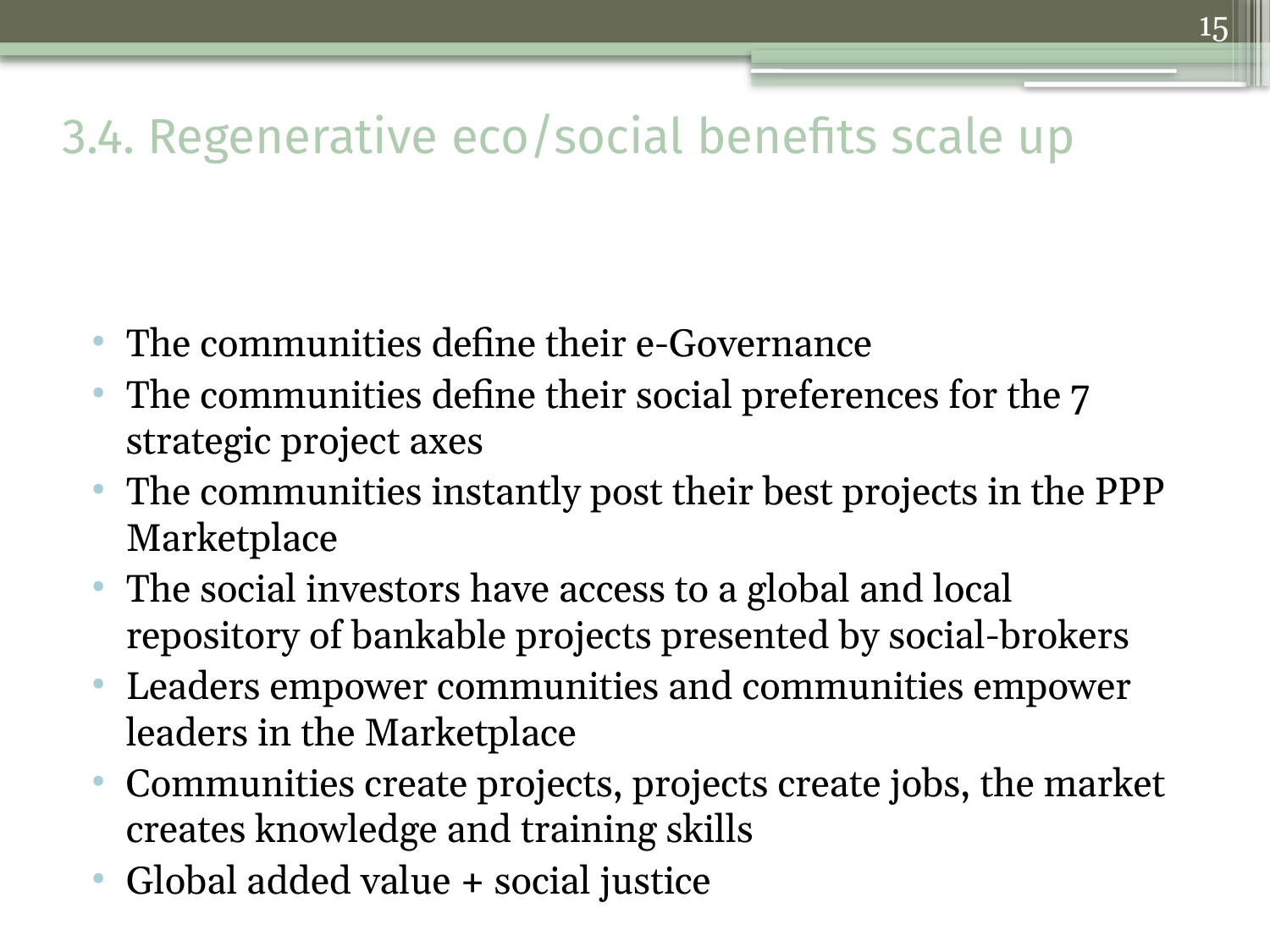

15
# 3.4. Regenerative eco/social benefits scale up
The communities define their e-Governance
The communities define their social preferences for the 7 strategic project axes
The communities instantly post their best projects in the PPP Marketplace
The social investors have access to a global and local repository of bankable projects presented by social-brokers
Leaders empower communities and communities empower leaders in the Marketplace
Communities create projects, projects create jobs, the market creates knowledge and training skills
Global added value + social justice